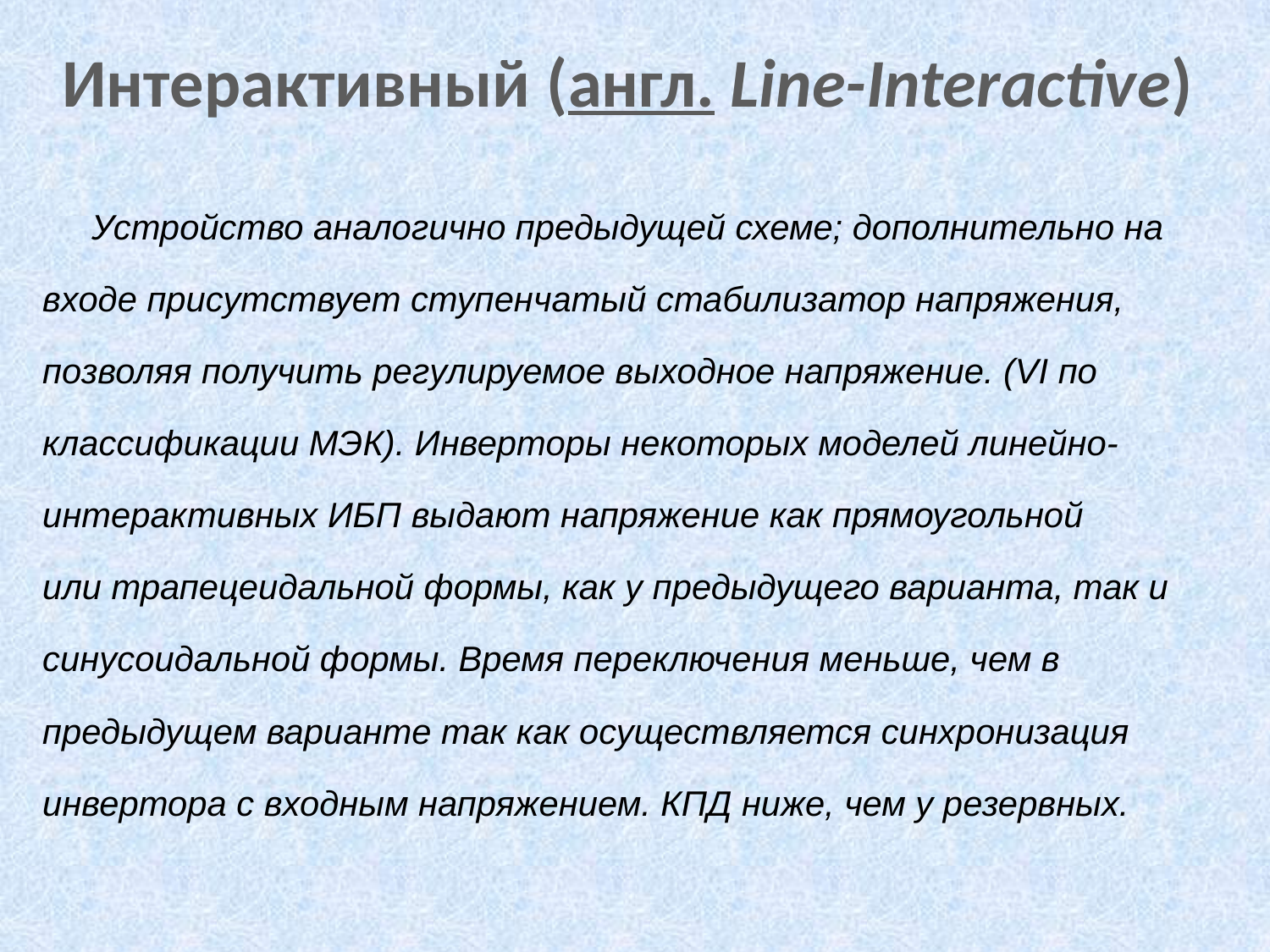

# Интерактивный (англ. Line-Interactive)
Устройство аналогично предыдущей схеме; дополнительно на входе присутствует ступенчатый стабилизатор напряжения, позволяя получить регулируемое выходное напряжение. (VI по классификации МЭК). Инверторы некоторых моделей линейно-интерактивных ИБП выдают напряжение как прямоугольной или трапецеидальной формы, как у предыдущего варианта, так и синусоидальной формы. Время переключения меньше, чем в предыдущем варианте так как осуществляется синхронизация инвертора с входным напряжением. КПД ниже, чем у резервных.